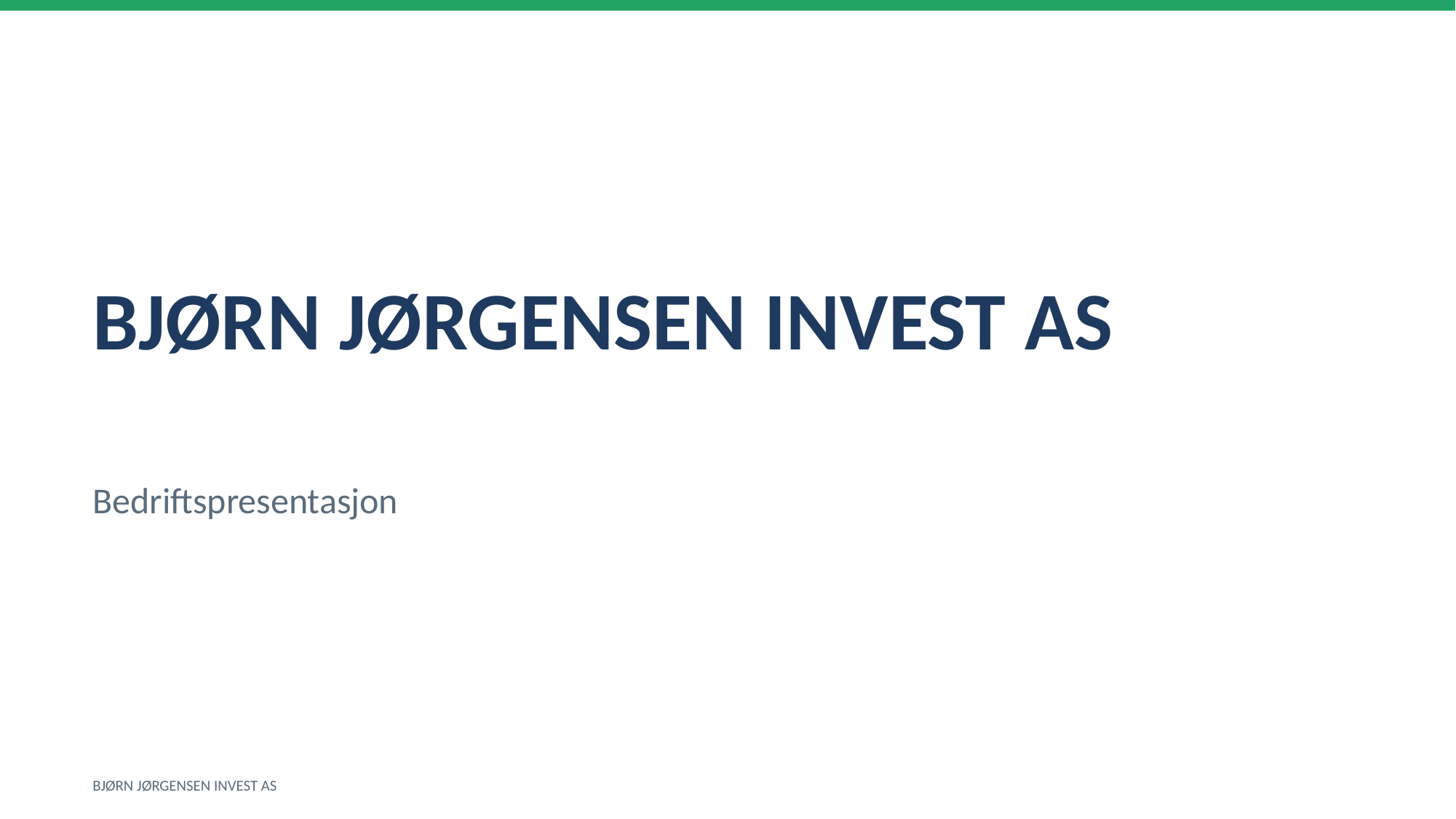

BJØRN JØRGENSEN INVEST AS
Bedriftspresentasjon
BJØRN JØRGENSEN INVEST AS